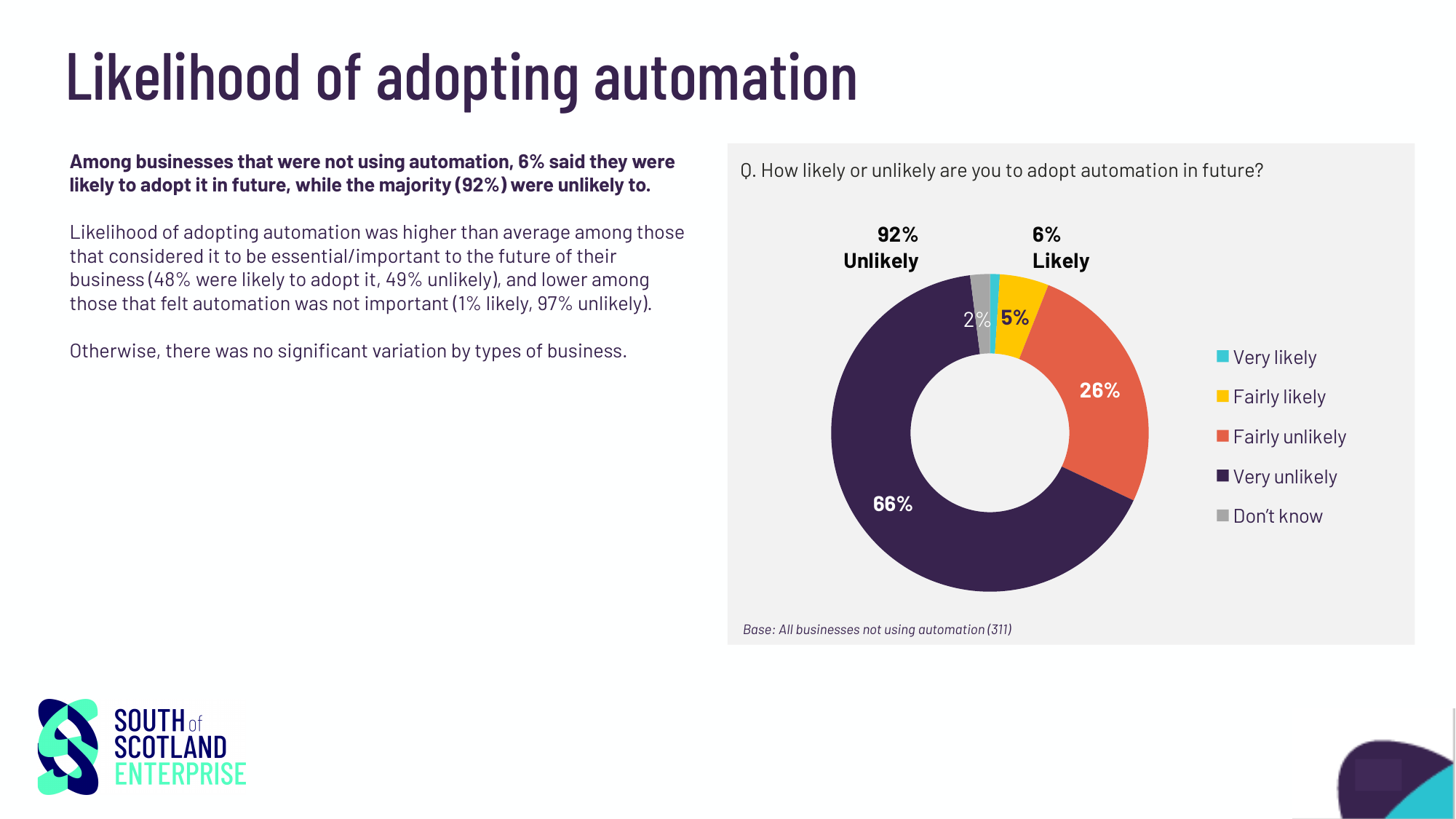

# Likelihood of adopting automation
Among businesses that were not using automation, 6% said they were likely to adopt it in future, while the majority (92%) were unlikely to.

Likelihood of adopting automation was higher than average among those that considered it to be essential/important to the future of their business (48% were likely to adopt it, 49% unlikely), and lower among those that felt automation was not important (1% likely, 97% unlikely).

Otherwise, there was no significant variation by types of business.

Q. How likely or unlikely are you to adopt automation in future?

### Chart

| Category | Column1 |
|---|---|
| Very likely | 0.01 |
| Fairly likely | 0.05 |
| Fairly unlikely | 0.26 |
| Very unlikely | 0.66 |
| Don’t know | 0.02 |
Base: All businesses not using automation (311)